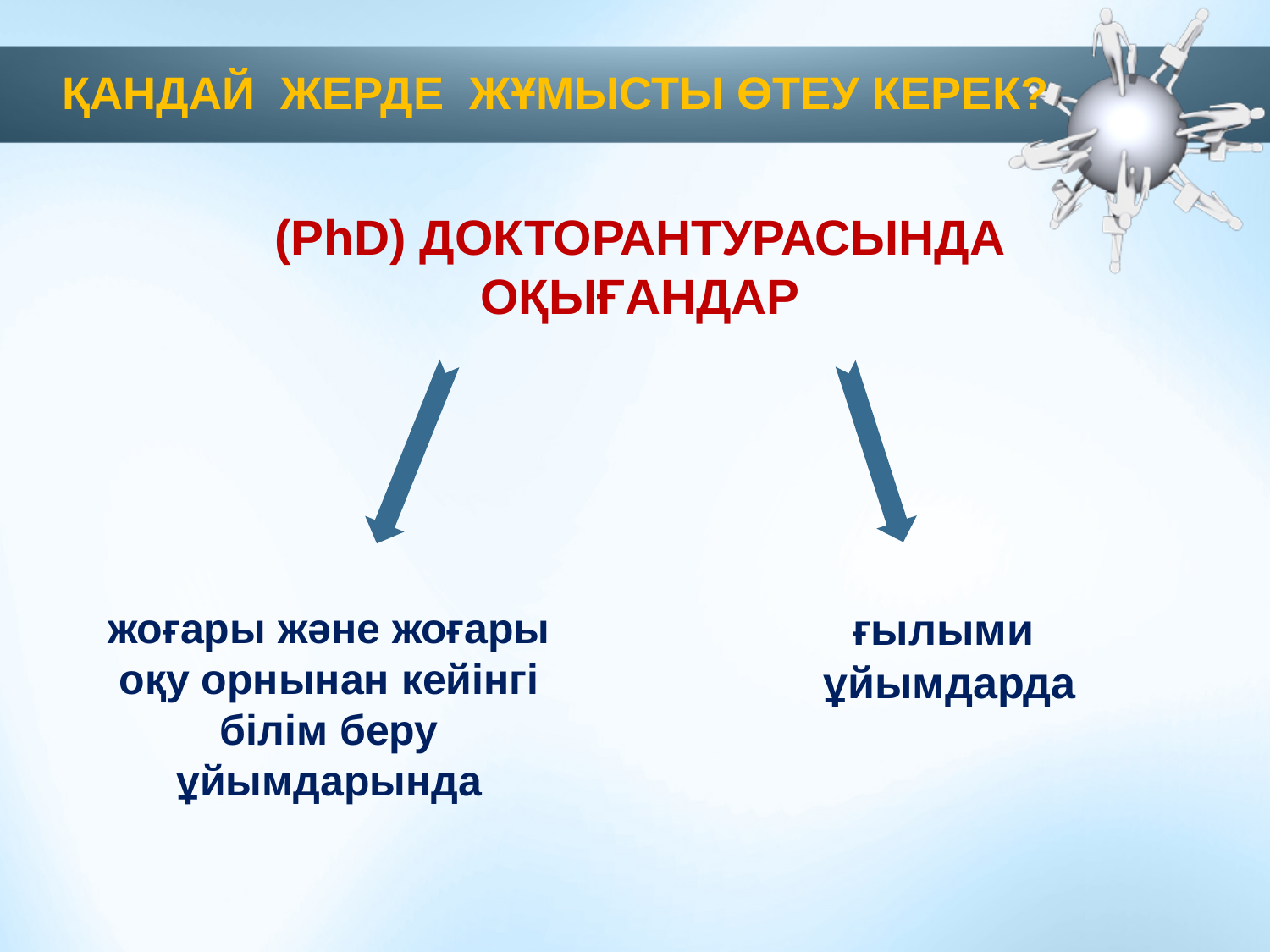

ҚАНДАЙ  ЖЕРДЕ  ЖҰМЫСТЫ ӨТЕУ КЕРЕК?
(PhD) ДОКТОРАНТУРАСЫНДА
ОҚЫҒАНДАР

жоғары және жоғары оқу орнынан кейінгі білім беру ұйымдарында
ғылыми
ұйымдарда